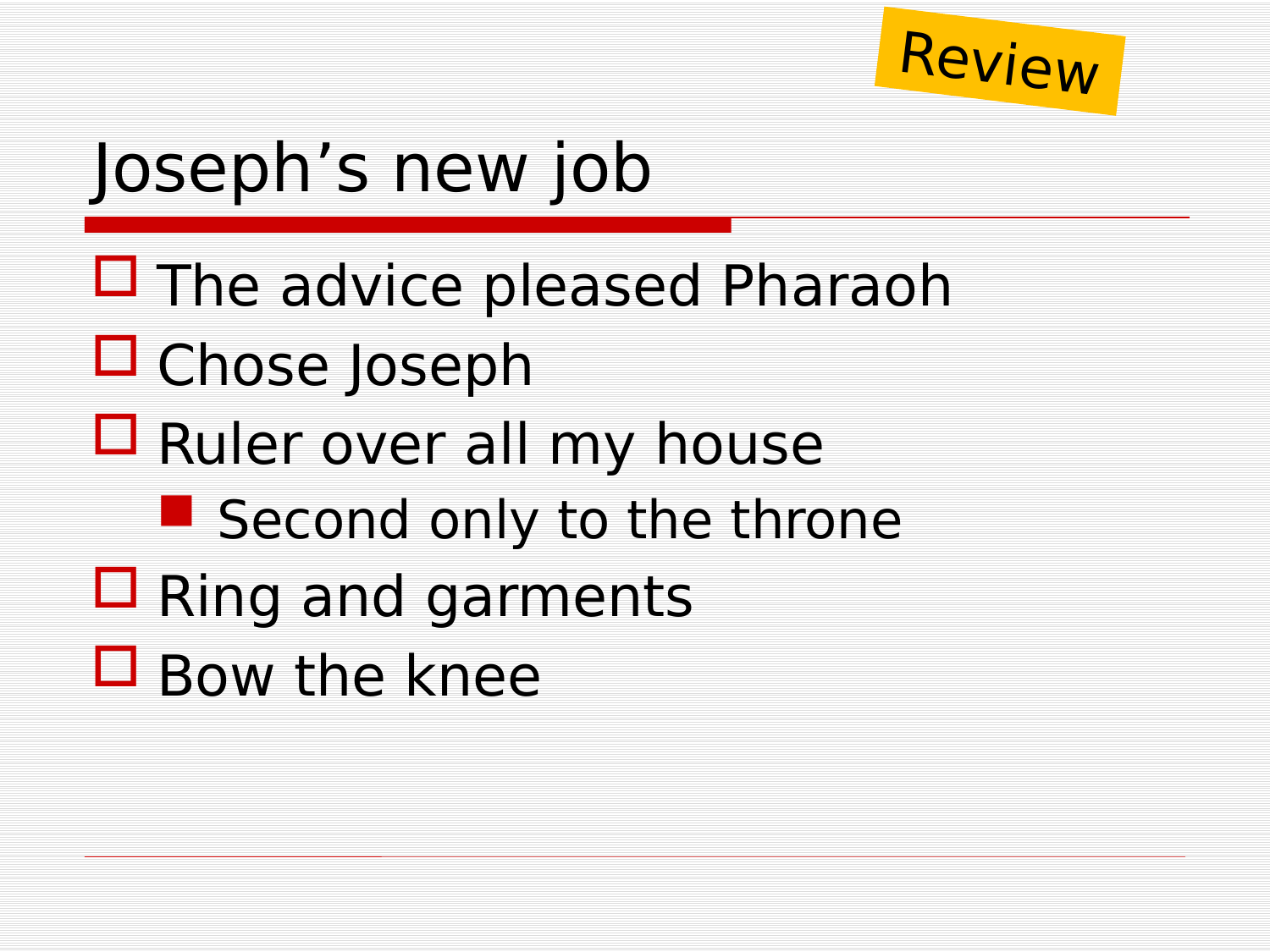

Review
# Joseph’s new job
The advice pleased Pharaoh
Chose Joseph
Ruler over all my house
Second only to the throne
Ring and garments
Bow the knee